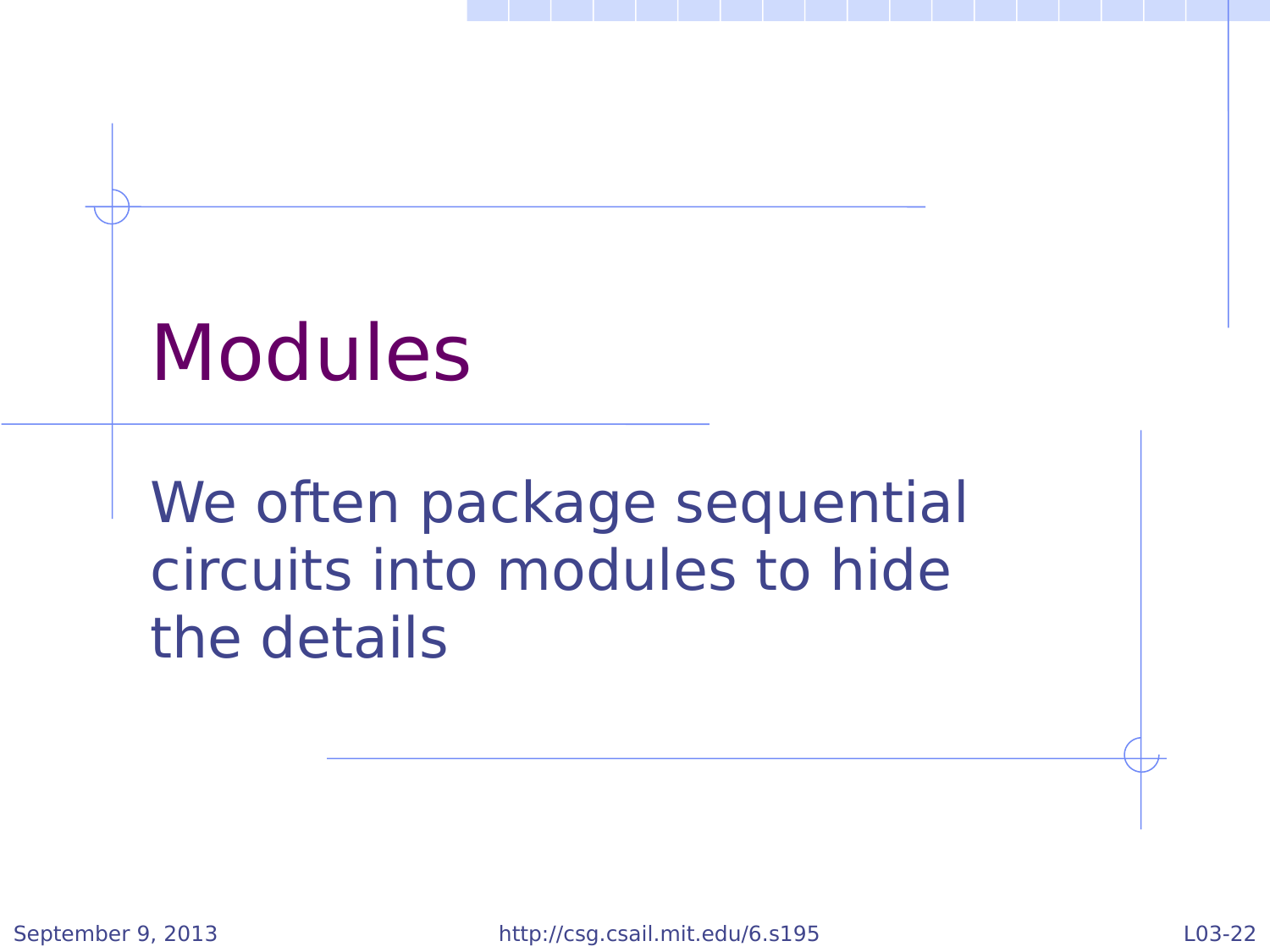

# Modules
We often package sequential circuits into modules to hide the details
September 9, 2013
http://csg.csail.mit.edu/6.s195
L03-22